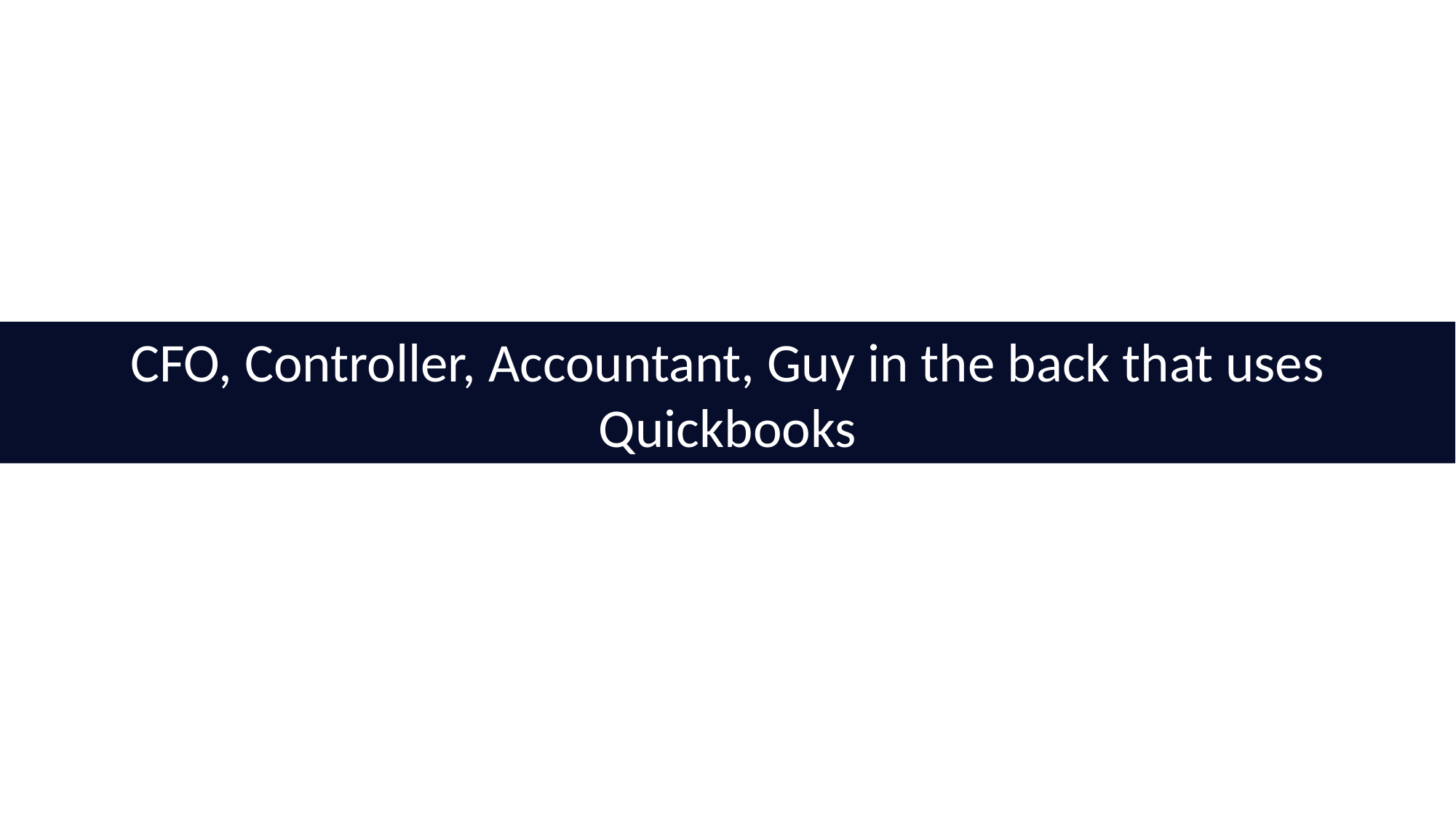

CFO, Controller, Accountant, Guy in the back that uses Quickbooks